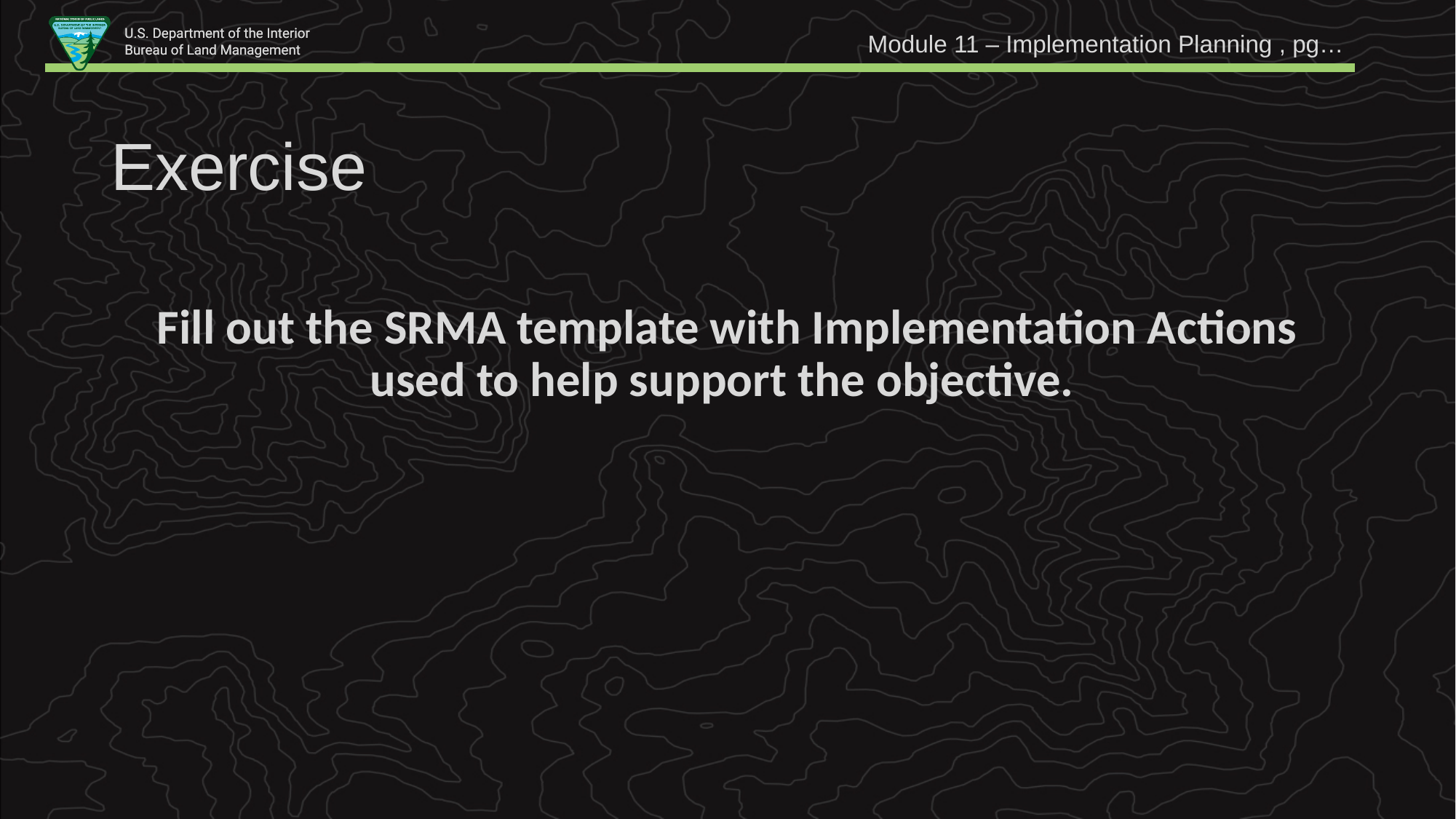

Module 11 – Implementation Planning , pg…
Exercise
Fill out the SRMA template with Implementation Actions used to help support the objective.